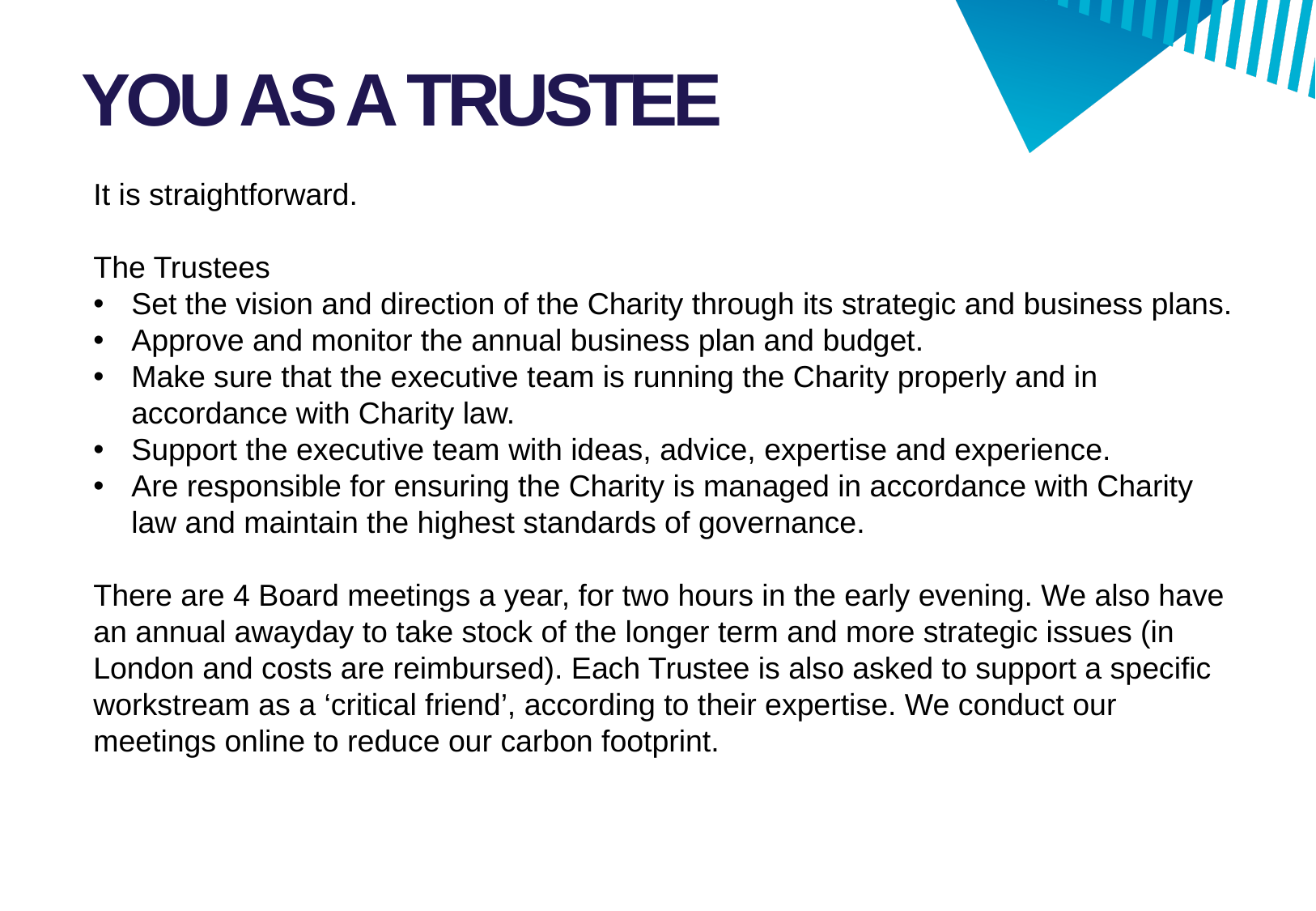

# YOU AS A TRUSTEE
It is straightforward.

The Trustees
Set the vision and direction of the Charity through its strategic and business plans.
Approve and monitor the annual business plan and budget.
Make sure that the executive team is running the Charity properly and in accordance with Charity law.
Support the executive team with ideas, advice, expertise and experience.
Are responsible for ensuring the Charity is managed in accordance with Charity law and maintain the highest standards of governance.

There are 4 Board meetings a year, for two hours in the early evening. We also have an annual awayday to take stock of the longer term and more strategic issues (in London and costs are reimbursed). Each Trustee is also asked to support a specific workstream as a ‘critical friend’, according to their expertise. We conduct our meetings online to reduce our carbon footprint.